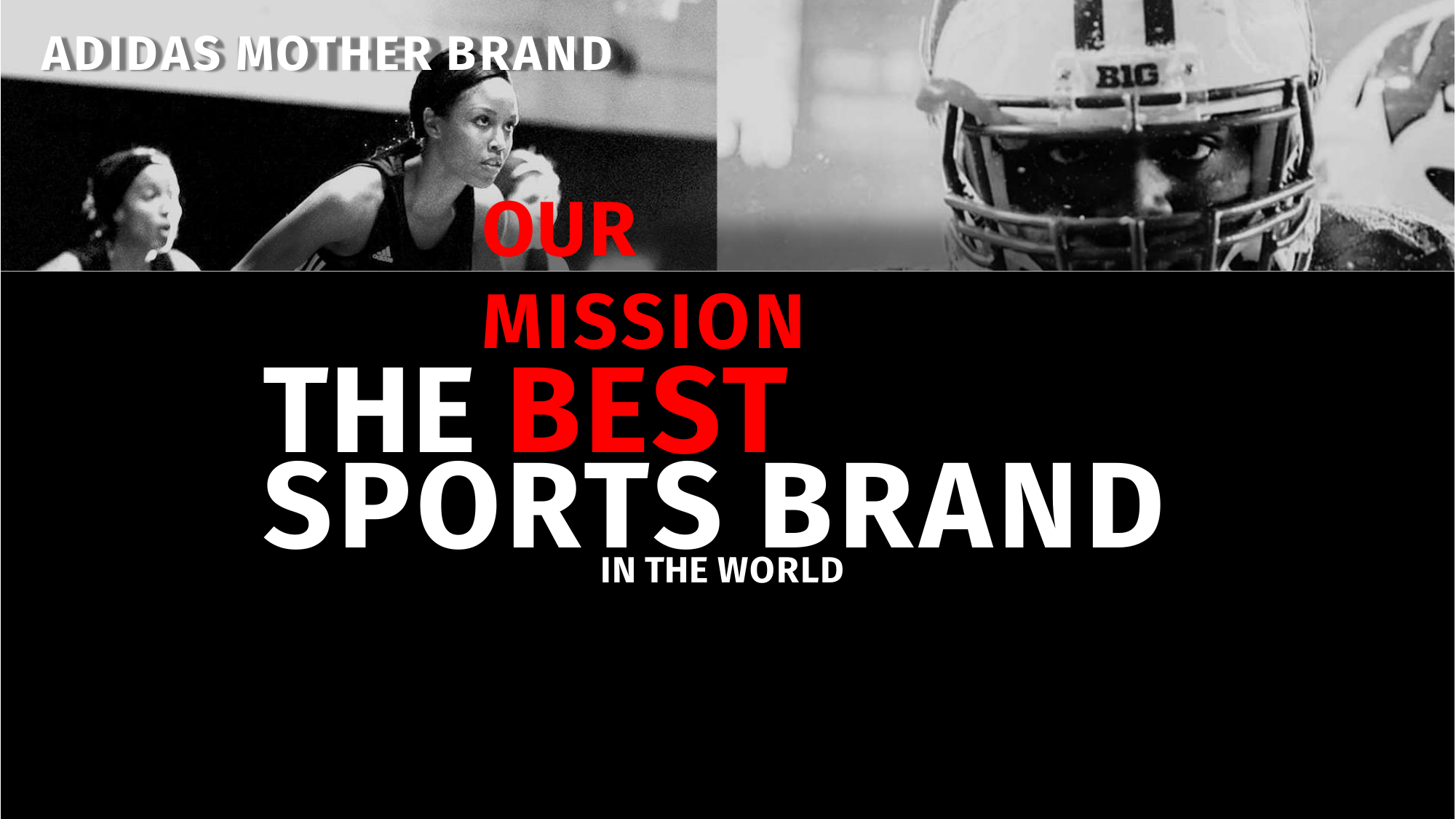

ADIDAS MOTHER BRAND
# OUR MISSION

THE BEST
SPORTS BRAND
IN THE WORLD